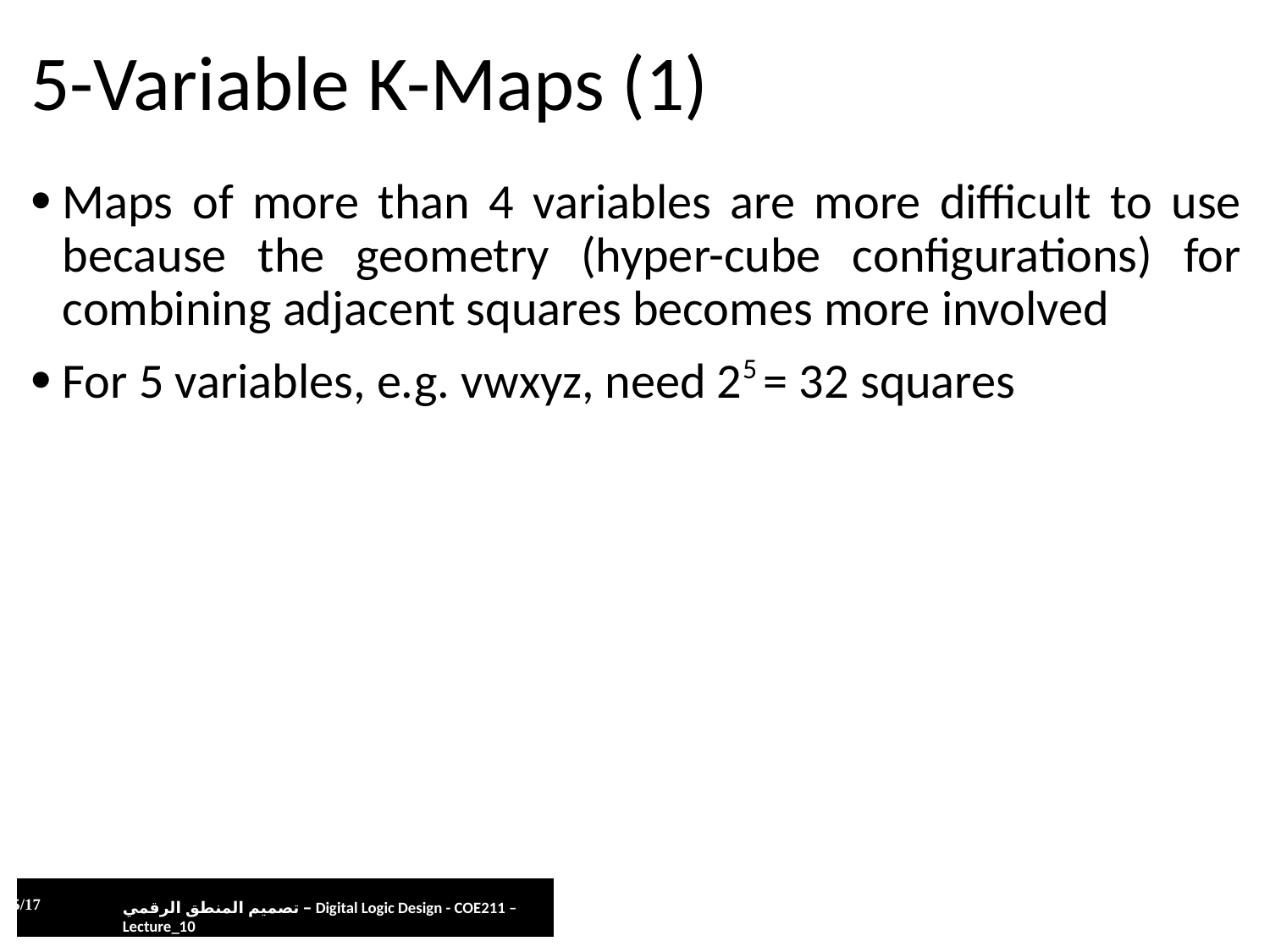

# 5-Variable K-Maps (1)
Maps of more than 4 variables are more difficult to use because the geometry (hyper-cube configurations) for combining adjacent squares becomes more involved
For 5 variables, e.g. vwxyz, need 25 = 32 squares